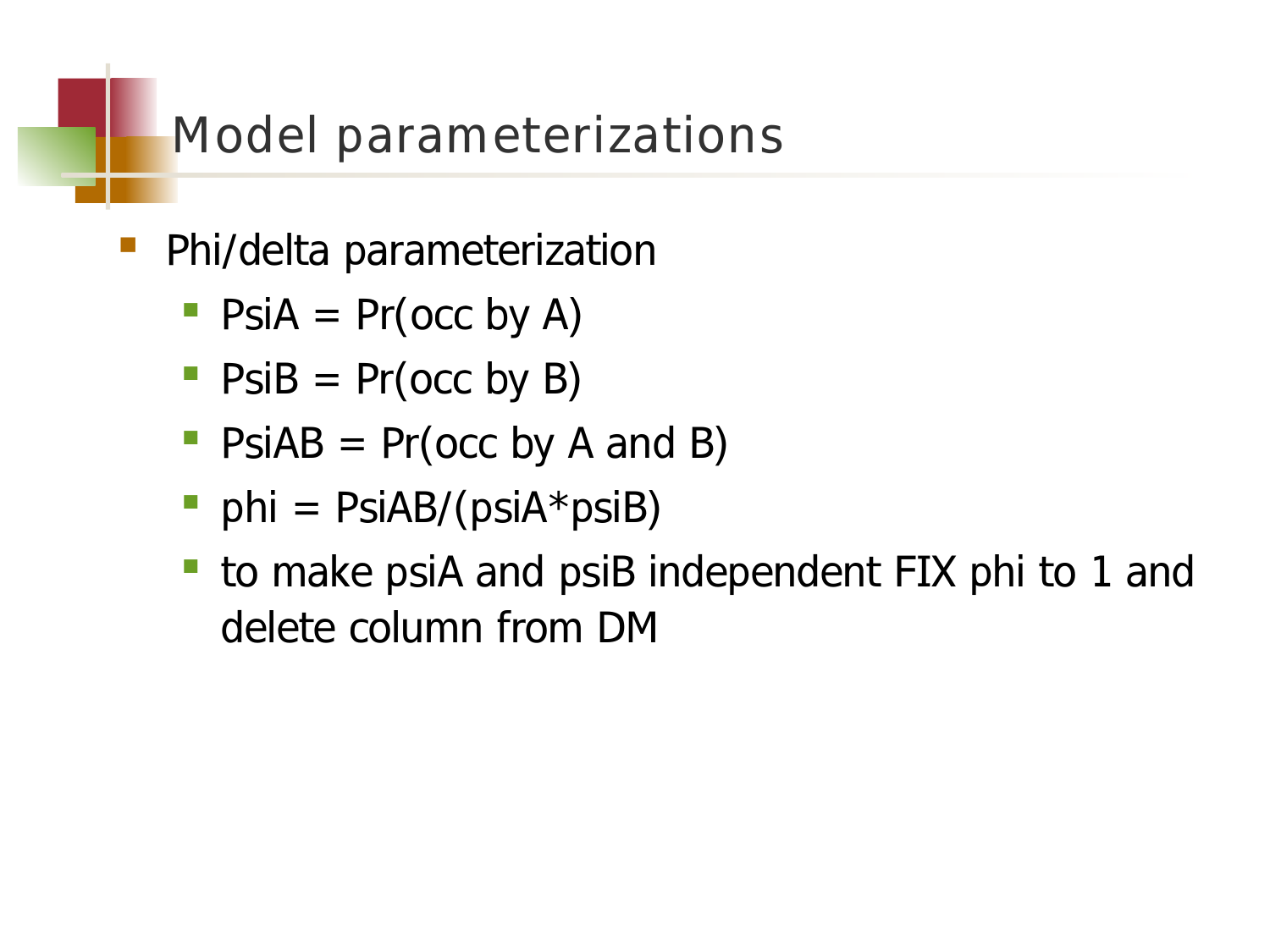

# Model parameterizations
Phi/delta parameterization
PsiA = Pr(occ by A)
PsiB = Pr(occ by B)
PsiAB = Pr(occ by A and B)
phi = PsiAB/(psiA*psiB)
to make psiA and psiB independent FIX phi to 1 and delete column from DM